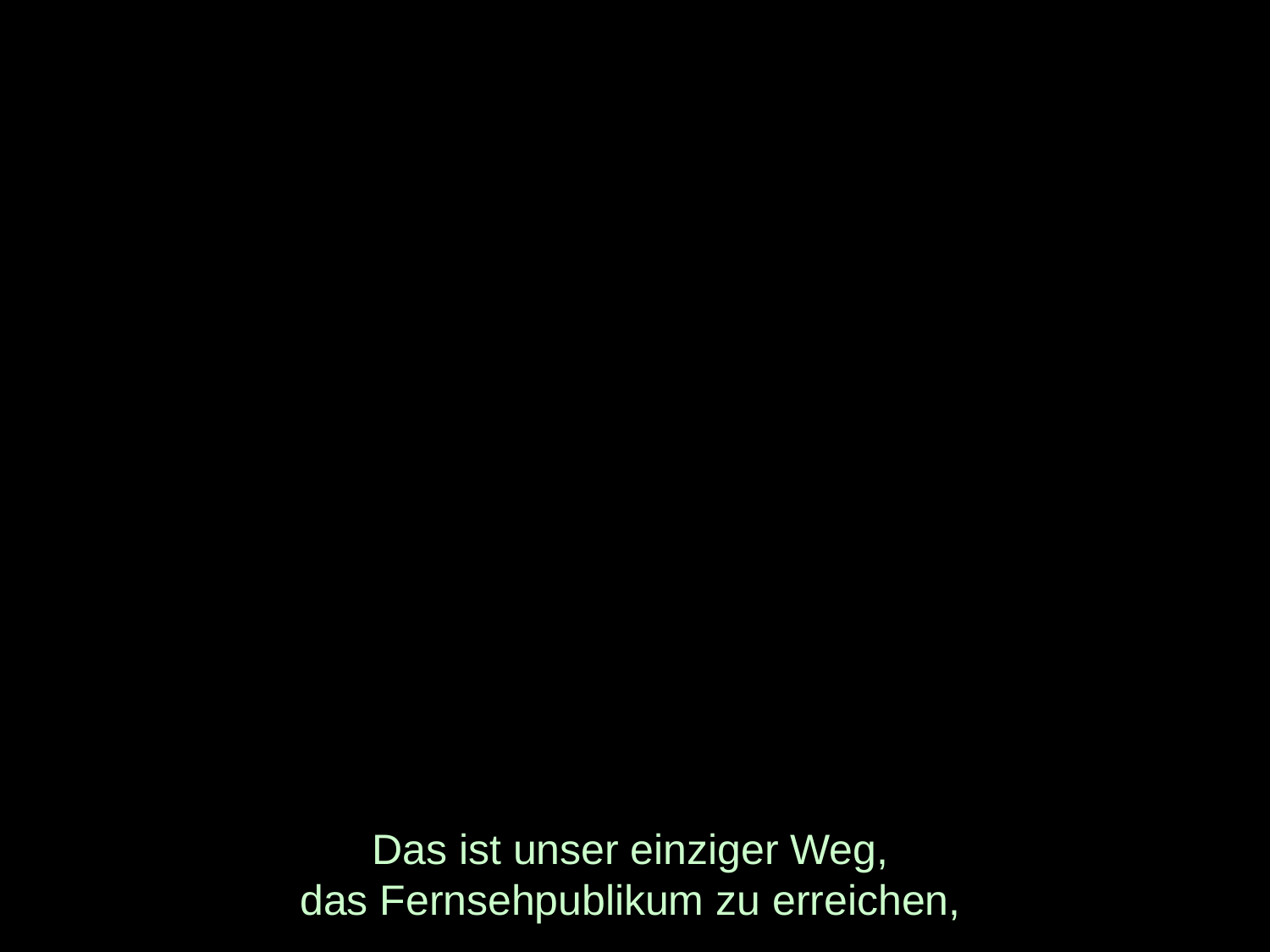

# Das ist unser einziger Weg, das Fernsehpublikum zu erreichen,